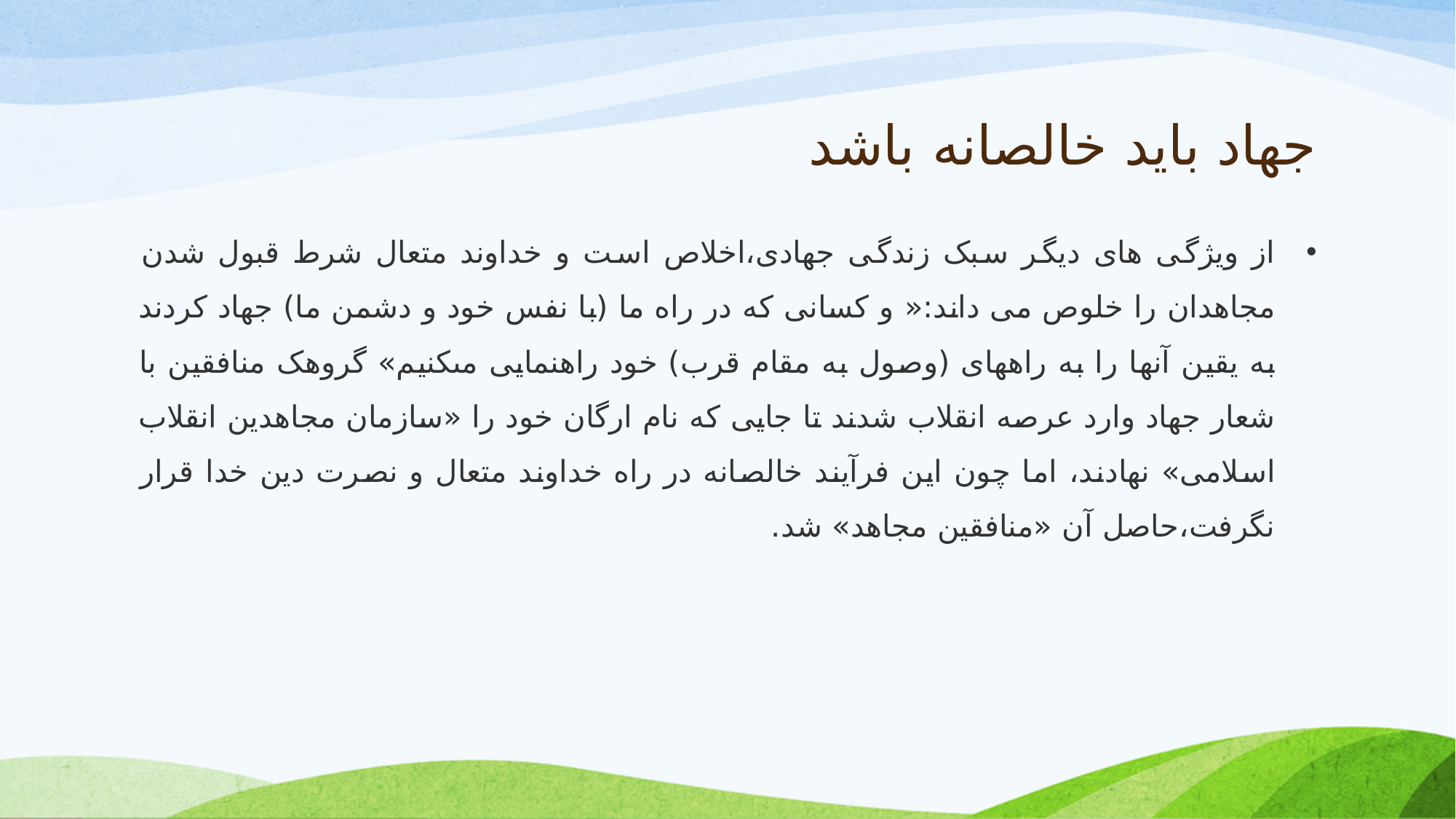

# جهاد باید خالصانه باشد
از ویژگی های دیگر سبک زندگی جهادی،اخلاص است و خداوند متعال شرط قبول شدن مجاهدان را خلوص می داند:« و کسانى که در راه ما (با نفس خود و دشمن ما) جهاد کردند به یقین آنها را به راه‏هاى (وصول به مقام قرب) خود راهنمایى مى‏کنیم» گروهک منافقین با شعار جهاد وارد عرصه انقلاب شدند تا جایی که نام ارگان خود را «سازمان مجاهدین انقلاب اسلامی» نهادند، اما چون این فرآیند خالصانه در راه خداوند متعال و نصرت دین خدا قرار نگرفت،حاصل آن «منافقین مجاهد» شد.